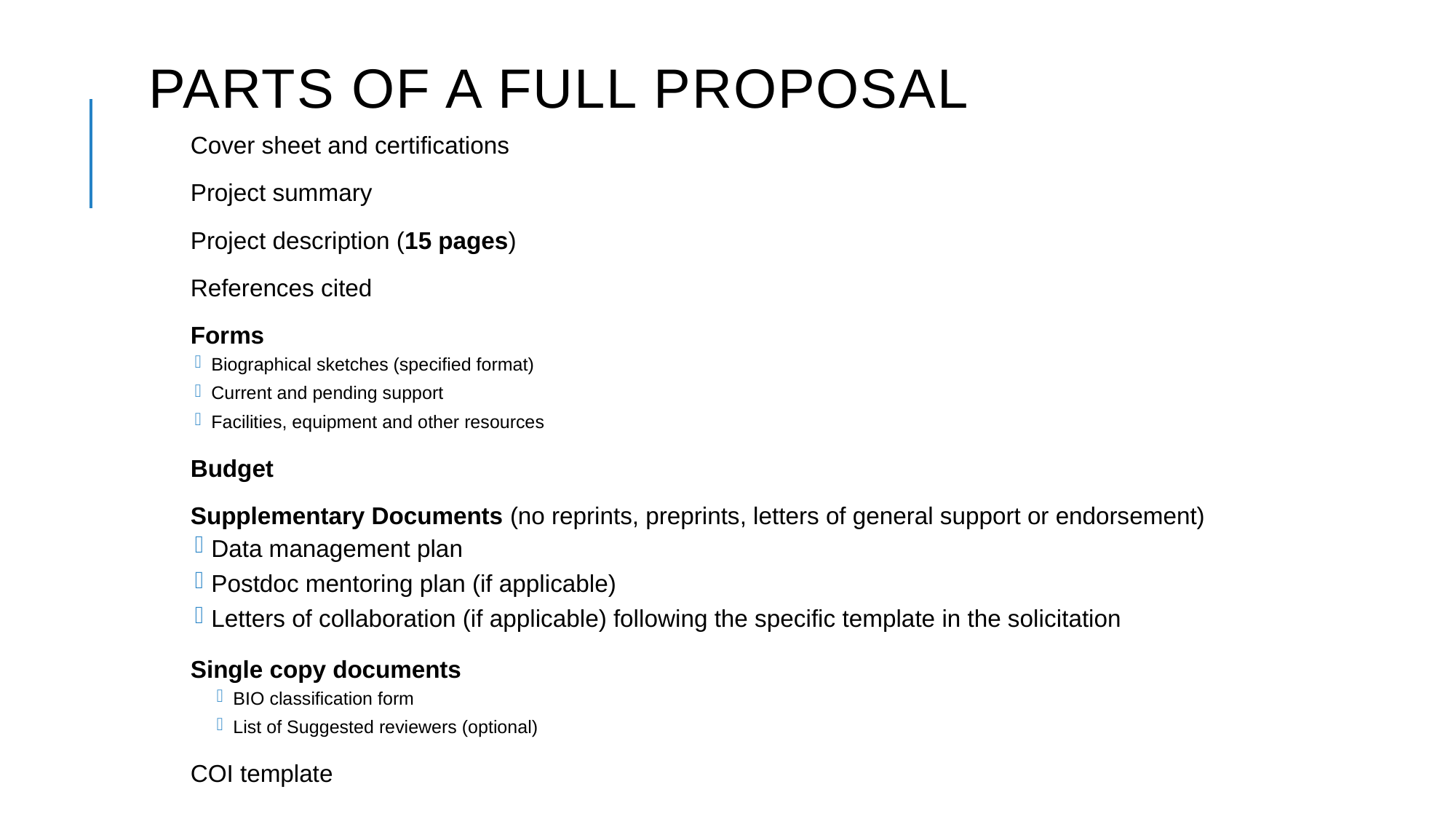

# Parts of a Full Proposal
Cover sheet and certifications
Project summary
Project description (15 pages)
References cited
Forms
Biographical sketches (specified format)
Current and pending support
Facilities, equipment and other resources
Budget
Supplementary Documents (no reprints, preprints, letters of general support or endorsement)
Data management plan
Postdoc mentoring plan (if applicable)
Letters of collaboration (if applicable) following the specific template in the solicitation
Single copy documents
BIO classification form
List of Suggested reviewers (optional)
COI template